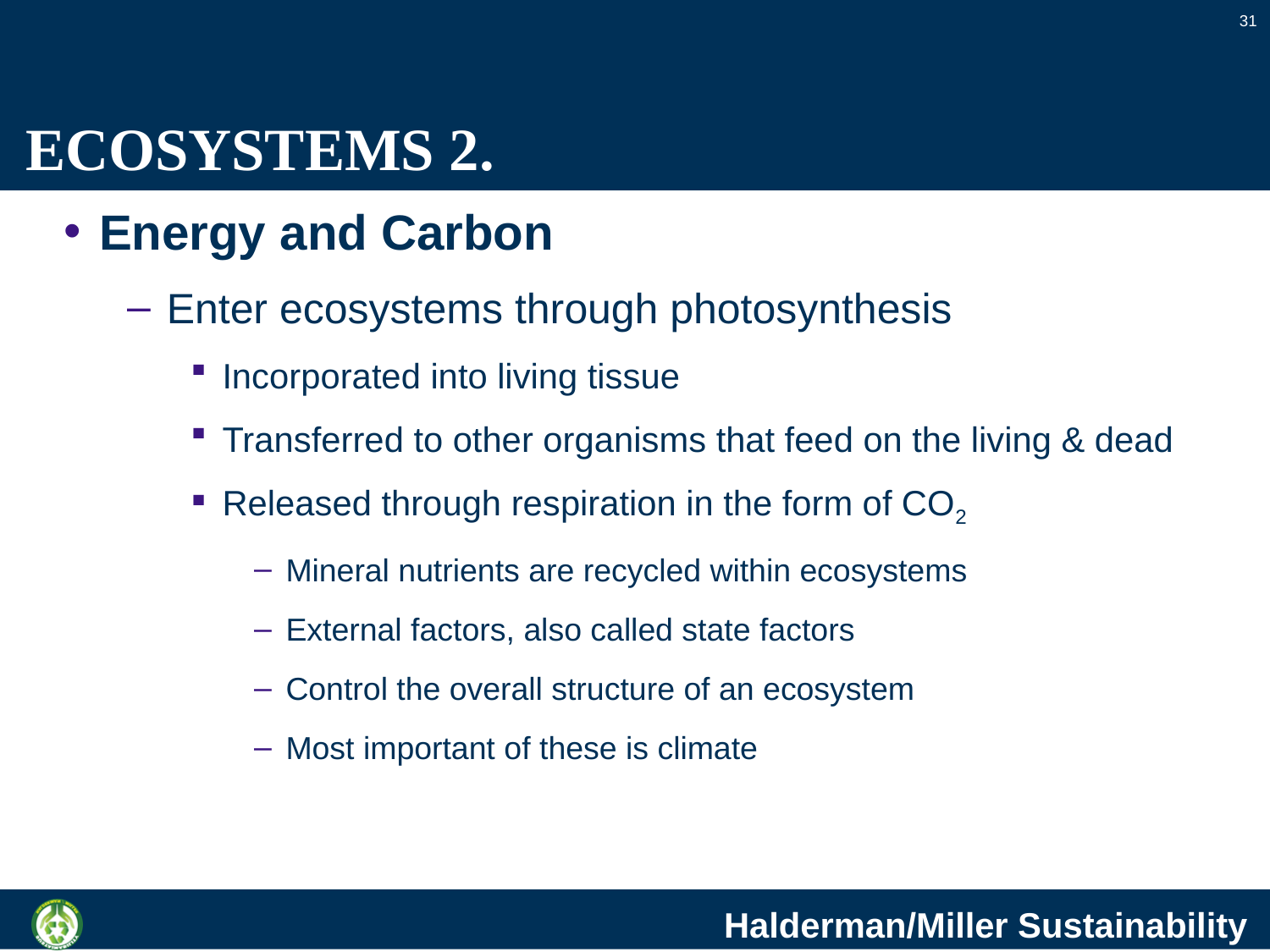

31
# ECOSYSTEMS 2.
Energy and Carbon
Enter ecosystems through photosynthesis
Incorporated into living tissue
Transferred to other organisms that feed on the living & dead
Released through respiration in the form of CO2
Mineral nutrients are recycled within ecosystems
External factors, also called state factors
Control the overall structure of an ecosystem
Most important of these is climate